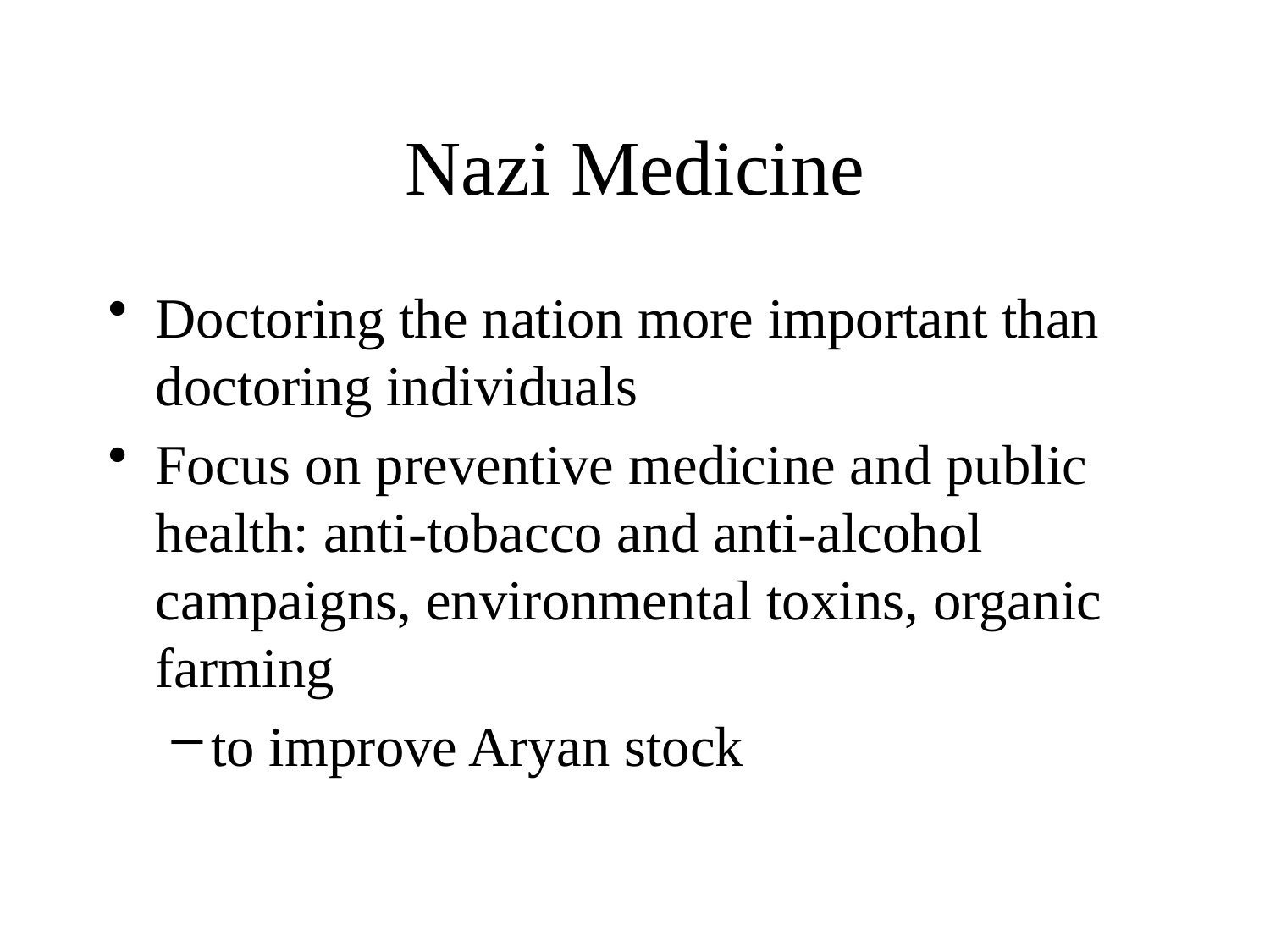

# Nazi Medicine
Doctoring the nation more important than doctoring individuals
Focus on preventive medicine and public health: anti-tobacco and anti-alcohol campaigns, environmental toxins, organic farming
to improve Aryan stock